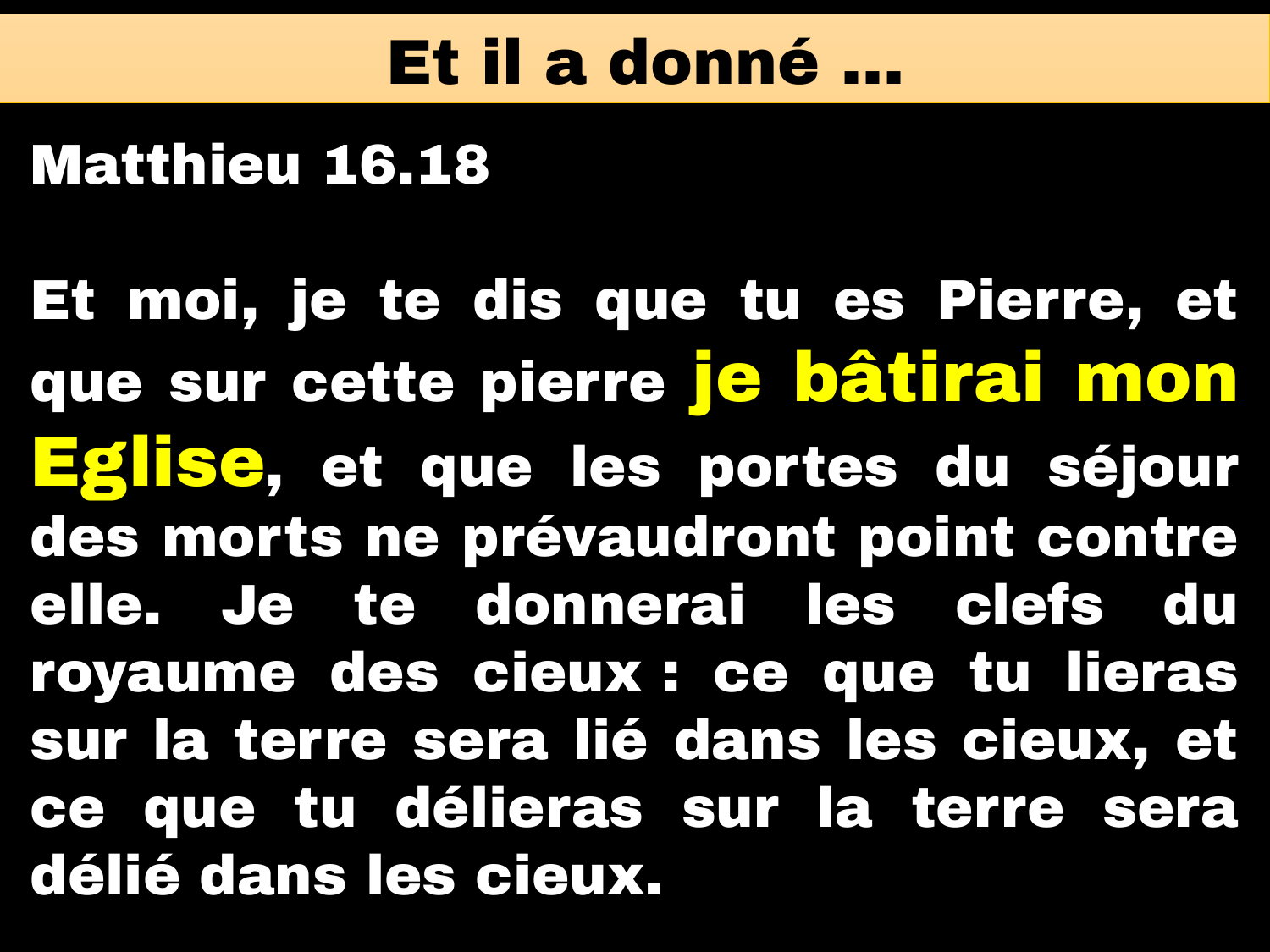

Et il a donné …
Matthieu 16.18

Et moi, je te dis que tu es Pierre, et que sur cette pierre je bâtirai mon Eglise, et que les portes du séjour des morts ne prévaudront point contre elle. Je te donnerai les clefs du royaume des cieux : ce que tu lieras sur la terre sera lié dans les cieux, et ce que tu délieras sur la terre sera délié dans les cieux.